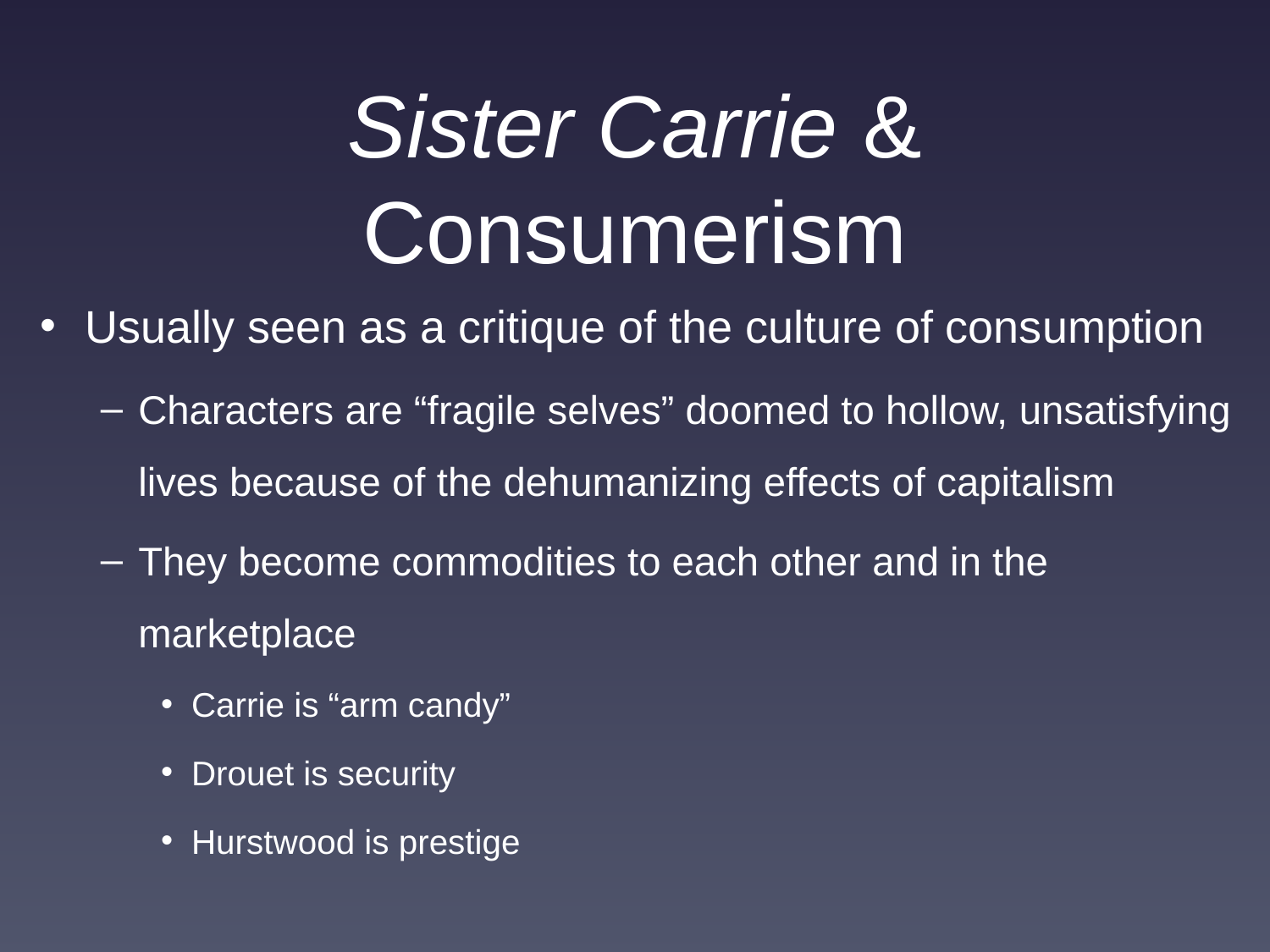

# Sister Carrie & Consumerism
Usually seen as a critique of the culture of consumption
Characters are “fragile selves” doomed to hollow, unsatisfying lives because of the dehumanizing effects of capitalism
They become commodities to each other and in the marketplace
Carrie is “arm candy”
Drouet is security
Hurstwood is prestige